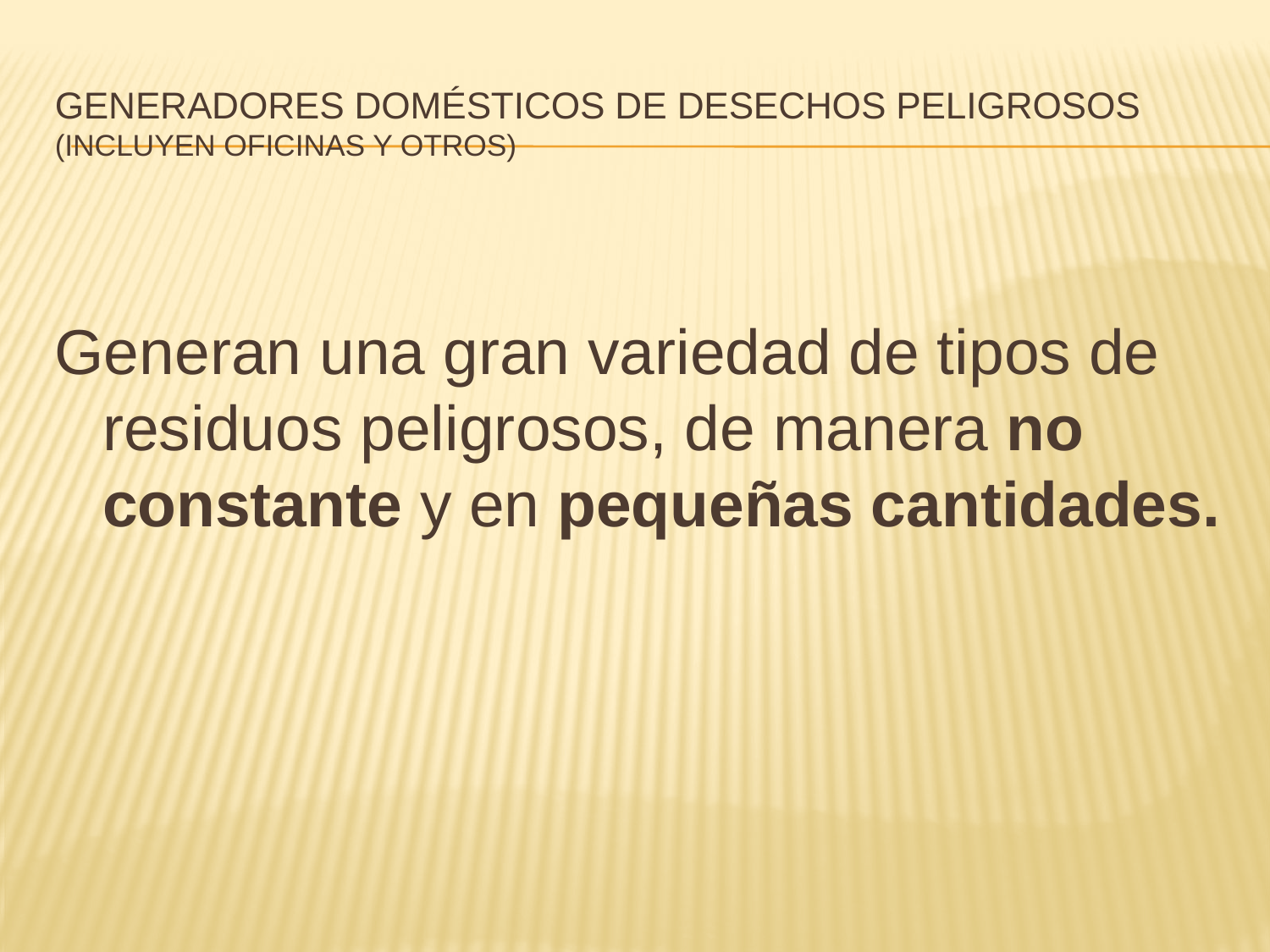

# Generadores domésticos de desechos peligrosos (Incluyen oficinas y otros)

Generan una gran variedad de tipos de residuos peligrosos, de manera no constante y en pequeñas cantidades.